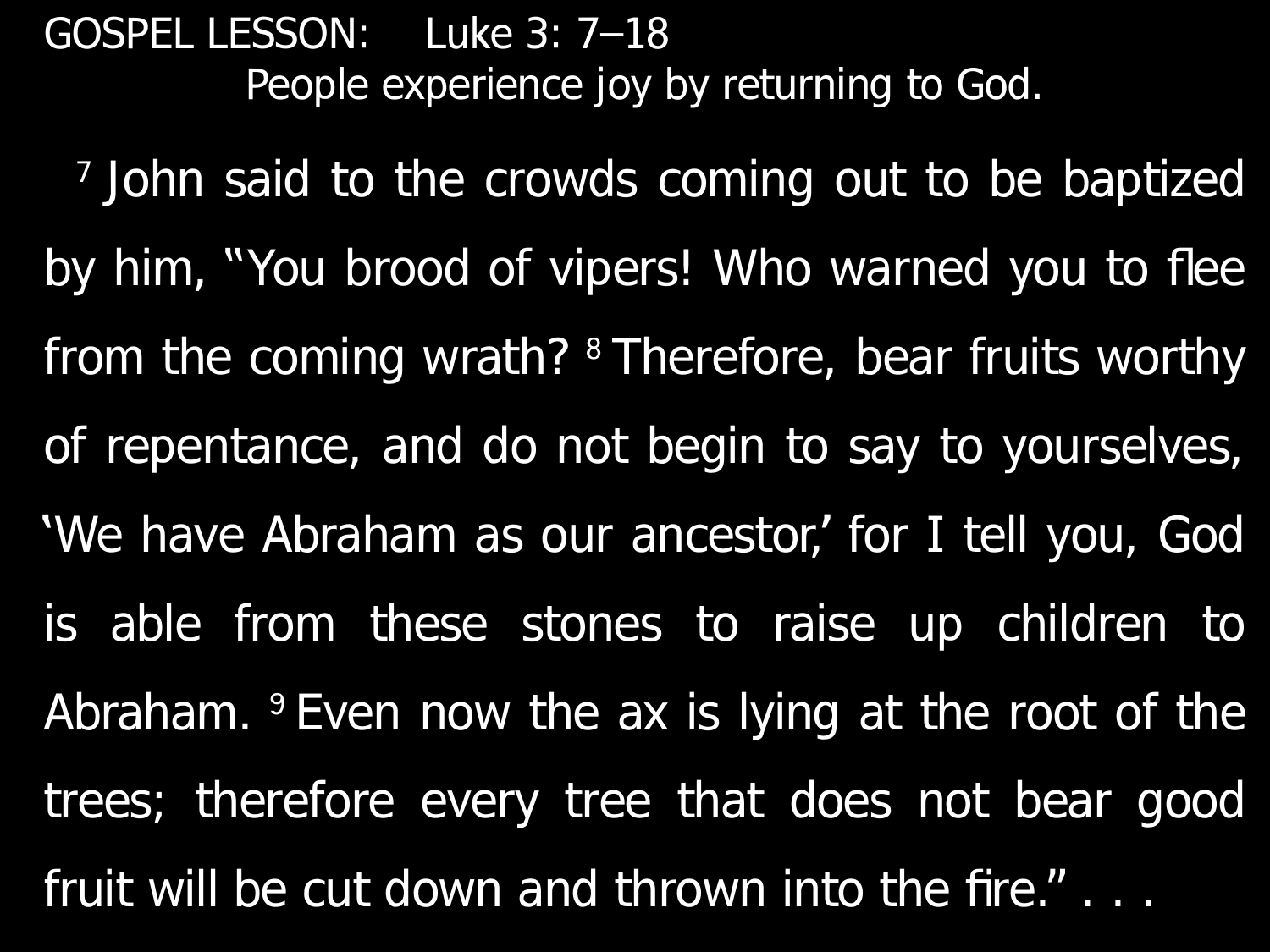

GOSPEL LESSON:  	Luke 3: 7–18
People experience joy by returning to God.
7 John said to the crowds coming out to be baptized by him, “You brood of vipers! Who warned you to flee from the coming wrath? 8 Therefore, bear fruits worthy of repentance, and do not begin to say to yourselves, ‘We have Abraham as our ancestor,’ for I tell you, God is able from these stones to raise up children to Abraham. 9 Even now the ax is lying at the root of the trees; therefore every tree that does not bear good fruit will be cut down and thrown into the fire.” . . .